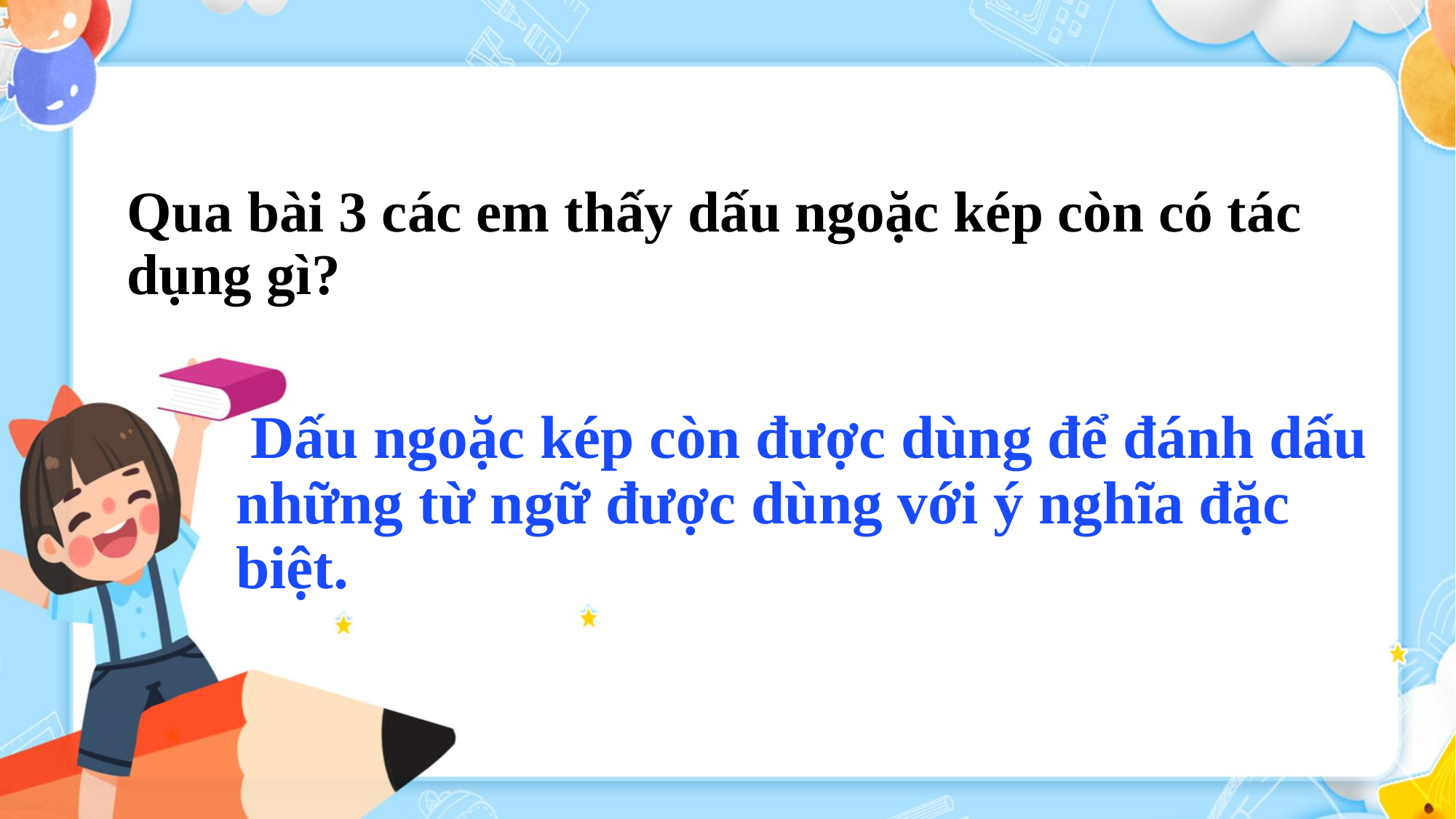

Qua bài 3 các em thấy dấu ngoặc kép còn có tác dụng gì?
 Dấu ngoặc kép còn được dùng để đánh dấu
những từ ngữ được dùng với ý nghĩa đặc biệt.